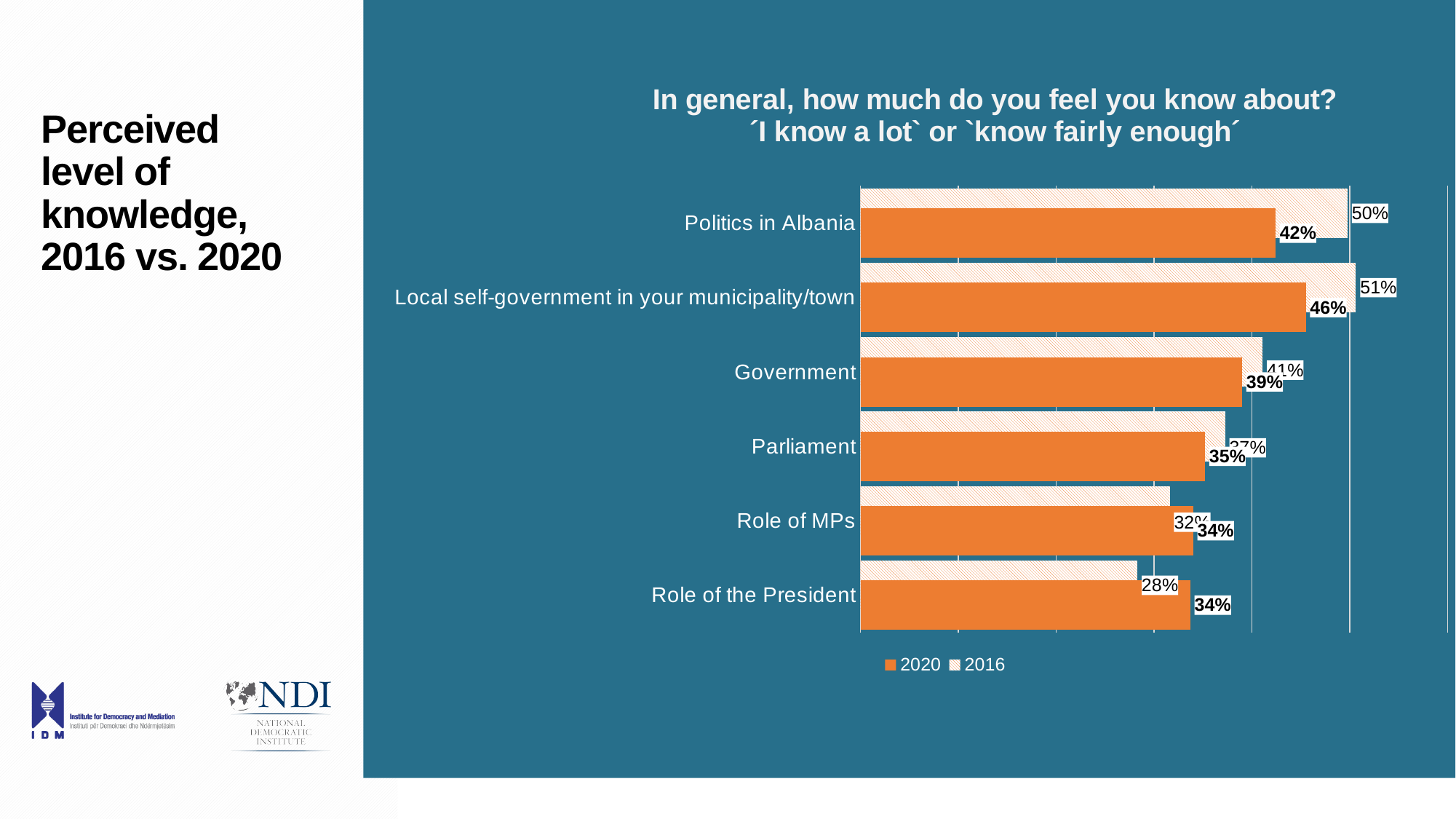

### Chart: In general, how much do you feel you know about?
´I know a lot` or `know fairly enough´

| Category | 2016 | 2020 |
|---|---|---|
| Politics in Albania | 0.4977049180327868 | 0.424 |
| Local self-government in your municipality/town | 0.5062295081967213 | 0.455 |
| Government | 0.41103086014445167 | 0.39 |
| Parliament | 0.3727034120734908 | 0.352 |
| Role of MPs | 0.31603153745072277 | 0.33999999999999997 |
| Role of the President | 0.2829940906106369 | 0.33699999999999997 |
# Perceived level of knowledge, 2016 vs. 2020